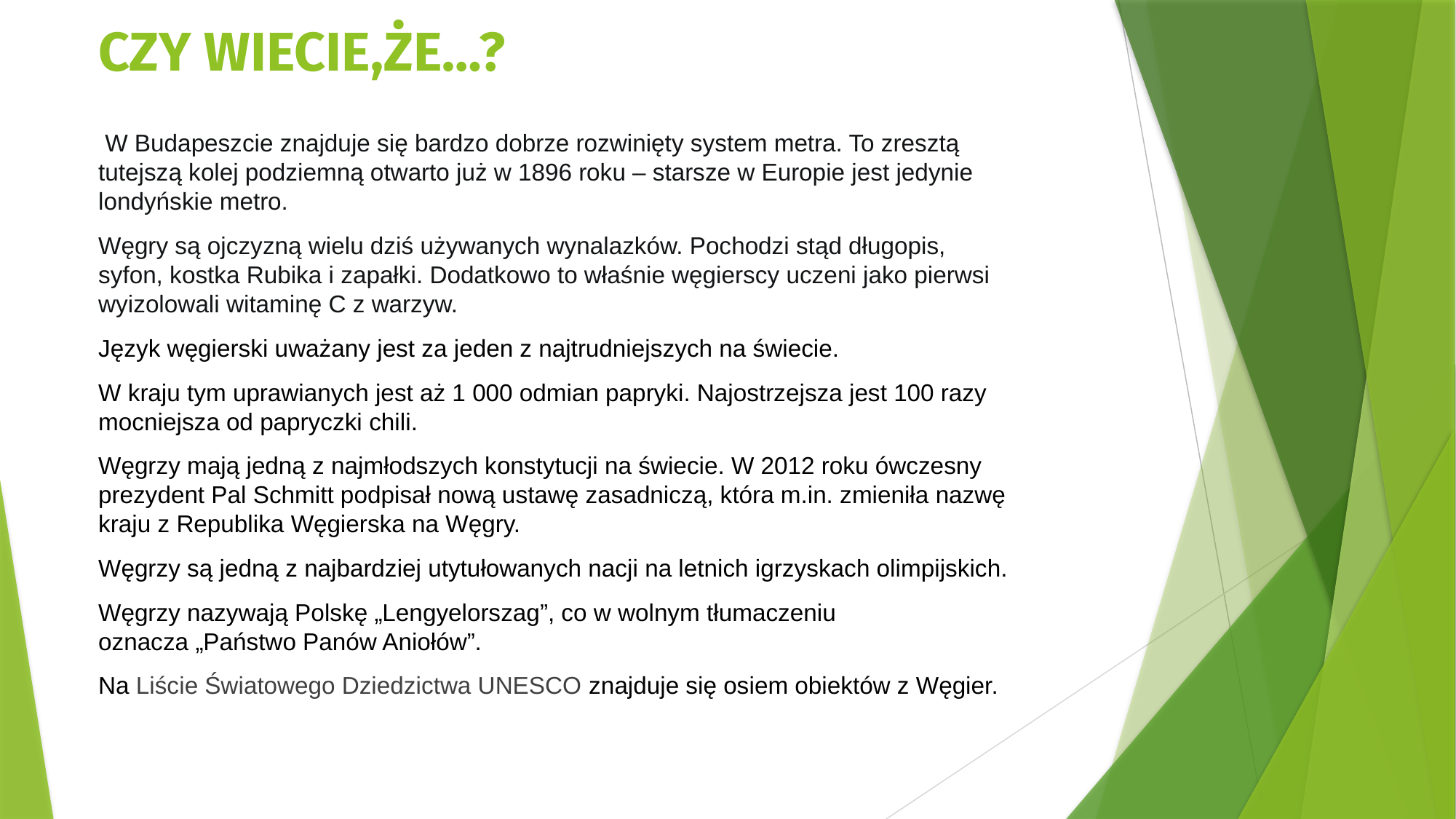

# CZY WIECIE,ŻE…?
 W Budapeszcie znajduje się bardzo dobrze rozwinięty system metra. To zresztą tutejszą kolej podziemną otwarto już w 1896 roku – starsze w Europie jest jedynie londyńskie metro.
Węgry są ojczyzną wielu dziś używanych wynalazków. Pochodzi stąd długopis, syfon, kostka Rubika i zapałki. Dodatkowo to właśnie węgierscy uczeni jako pierwsi wyizolowali witaminę C z warzyw.
Język węgierski uważany jest za jeden z najtrudniejszych na świecie.
W kraju tym uprawianych jest aż 1 000 odmian papryki. Najostrzejsza jest 100 razy mocniejsza od papryczki chili.
Węgrzy mają jedną z najmłodszych konstytucji na świecie. W 2012 roku ówczesny prezydent Pal Schmitt podpisał nową ustawę zasadniczą, która m.in. zmieniła nazwę kraju z Republika Węgierska na Węgry.
Węgrzy są jedną z najbardziej utytułowanych nacji na letnich igrzyskach olimpijskich.
Węgrzy nazywają Polskę „Lengyelorszag”, co w wolnym tłumaczeniu oznacza „Państwo Panów Aniołów”.
Na Liście Światowego Dziedzictwa UNESCO znajduje się osiem obiektów z Węgier.